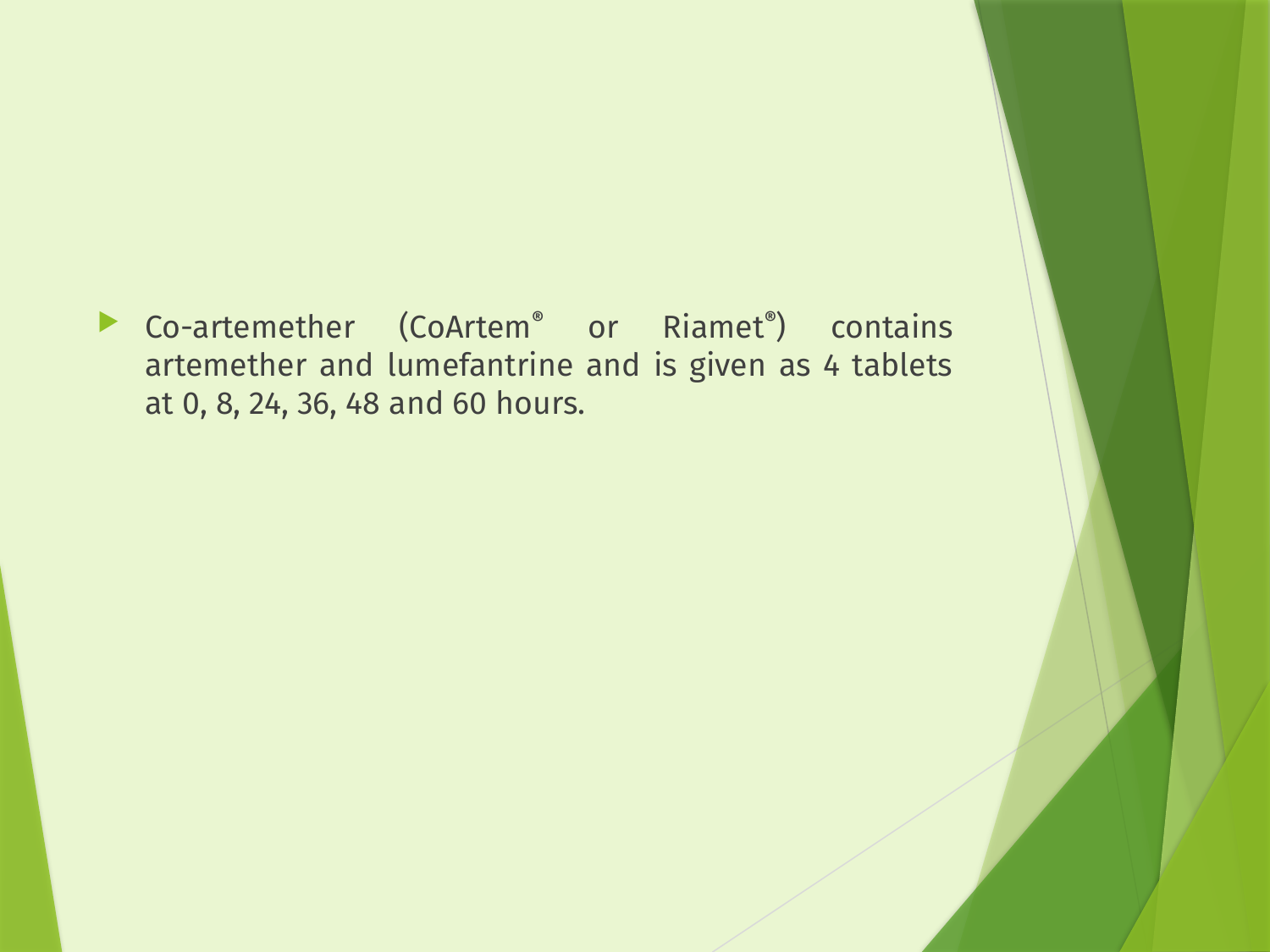

#
Co-artemether (CoArtem® or Riamet®) contains artemether and lumefantrine and is given as 4 tablets at 0, 8, 24, 36, 48 and 60 hours.